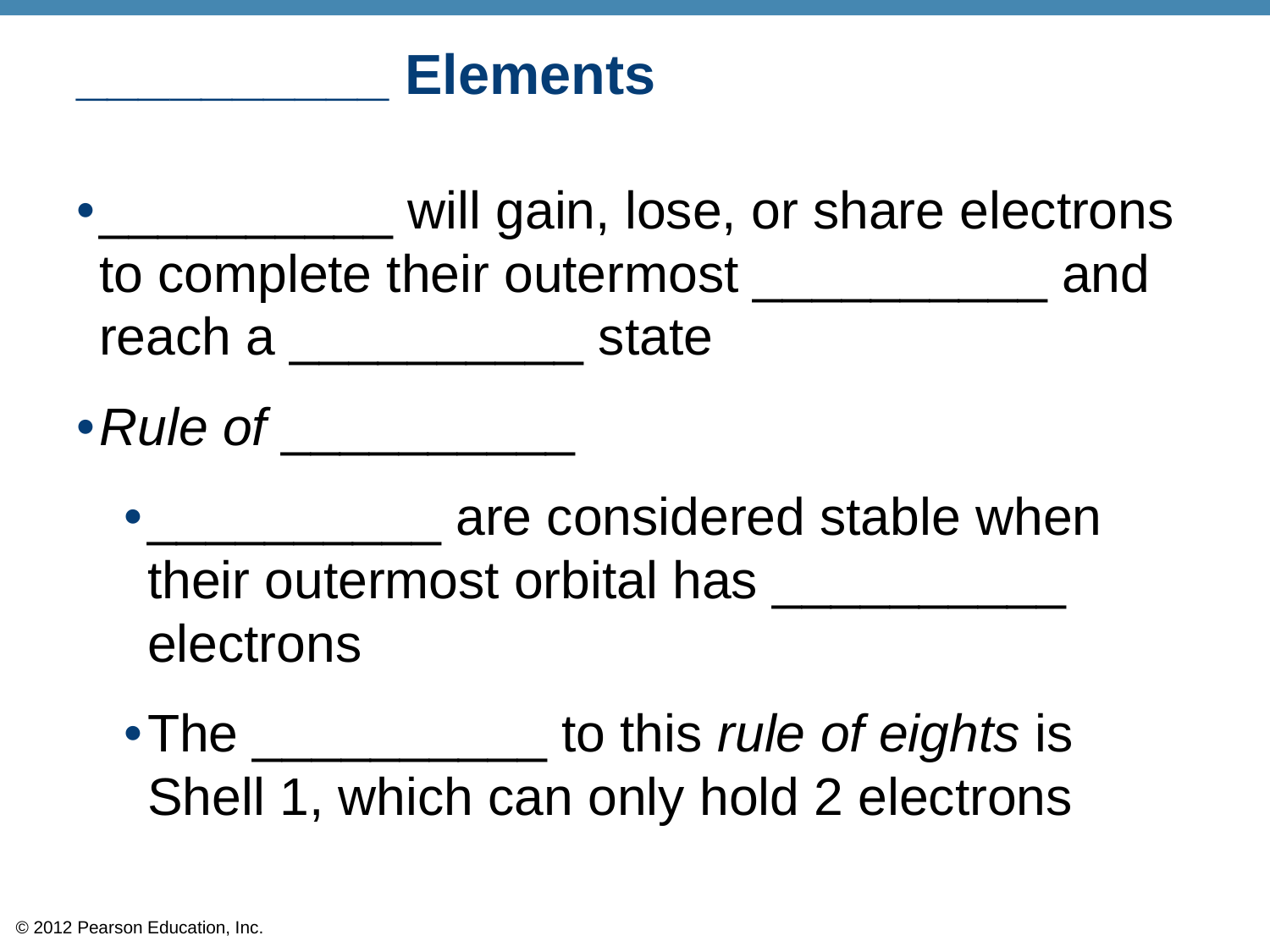

# __________ Elements
__________ will gain, lose, or share electrons to complete their outermost __________ and reach a __________ state
Rule of __________
__________ are considered stable when their outermost orbital has __________ electrons
The __________ to this rule of eights is Shell 1, which can only hold 2 electrons